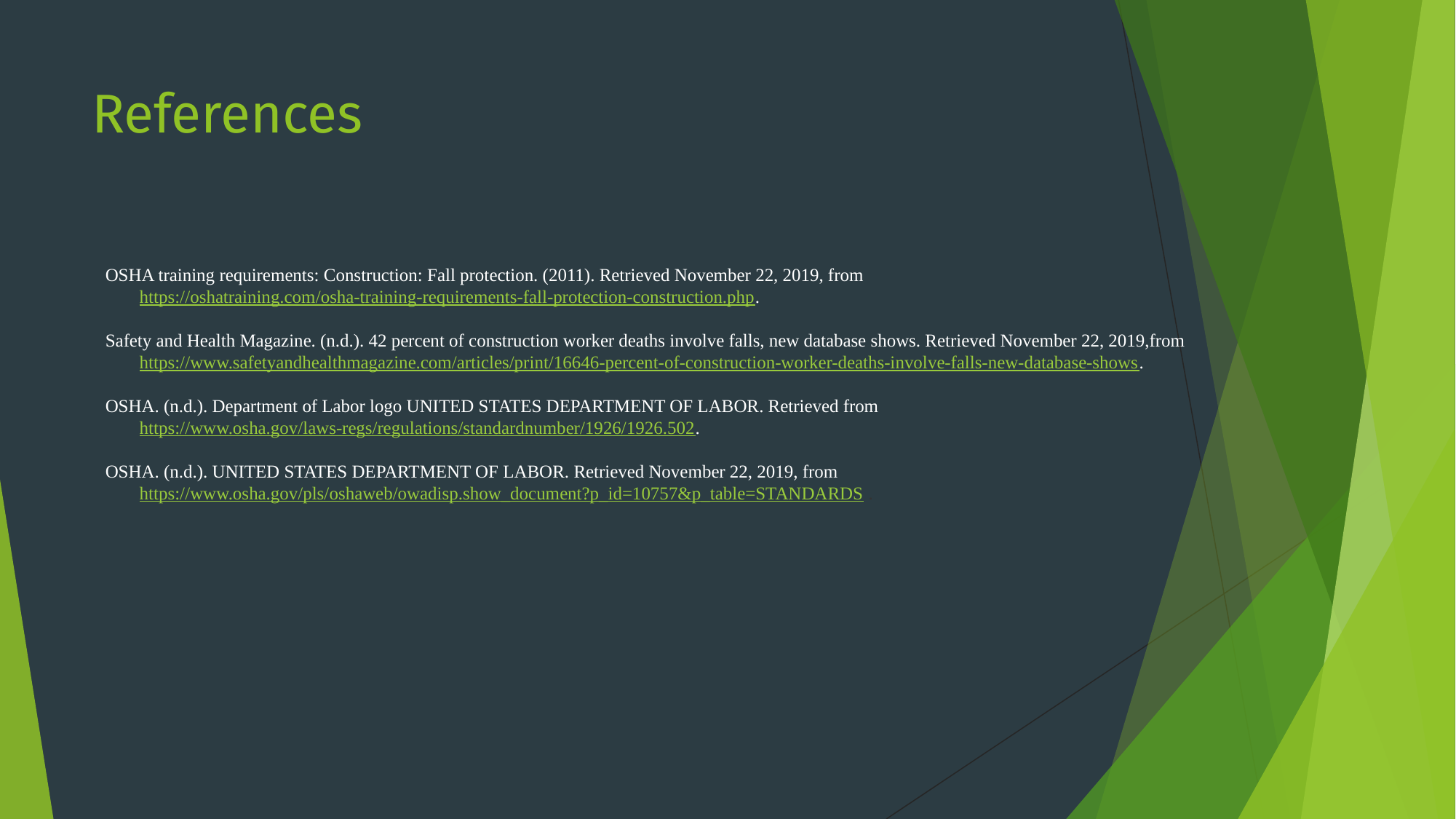

# References
OSHA training requirements: Construction: Fall protection. (2011). Retrieved November 22, 2019, from  https://oshatraining.com/osha-training-requirements-fall-protection-construction.php.

Safety and Health Magazine. (n.d.). 42 percent of construction worker deaths involve falls, new database shows. Retrieved November 22, 2019,from https://www.safetyandhealthmagazine.com/articles/print/16646-percent-of-construction-worker-deaths-involve-falls-new-database-shows.

OSHA. (n.d.). Department of Labor logo UNITED STATES DEPARTMENT OF LABOR. Retrieved from https://www.osha.gov/laws-regs/regulations/standardnumber/1926/1926.502.

OSHA. (n.d.). UNITED STATES DEPARTMENT OF LABOR. Retrieved November 22, 2019, from https://www.osha.gov/pls/oshaweb/owadisp.show_document?p_id=10757&p_table=STANDARDS .